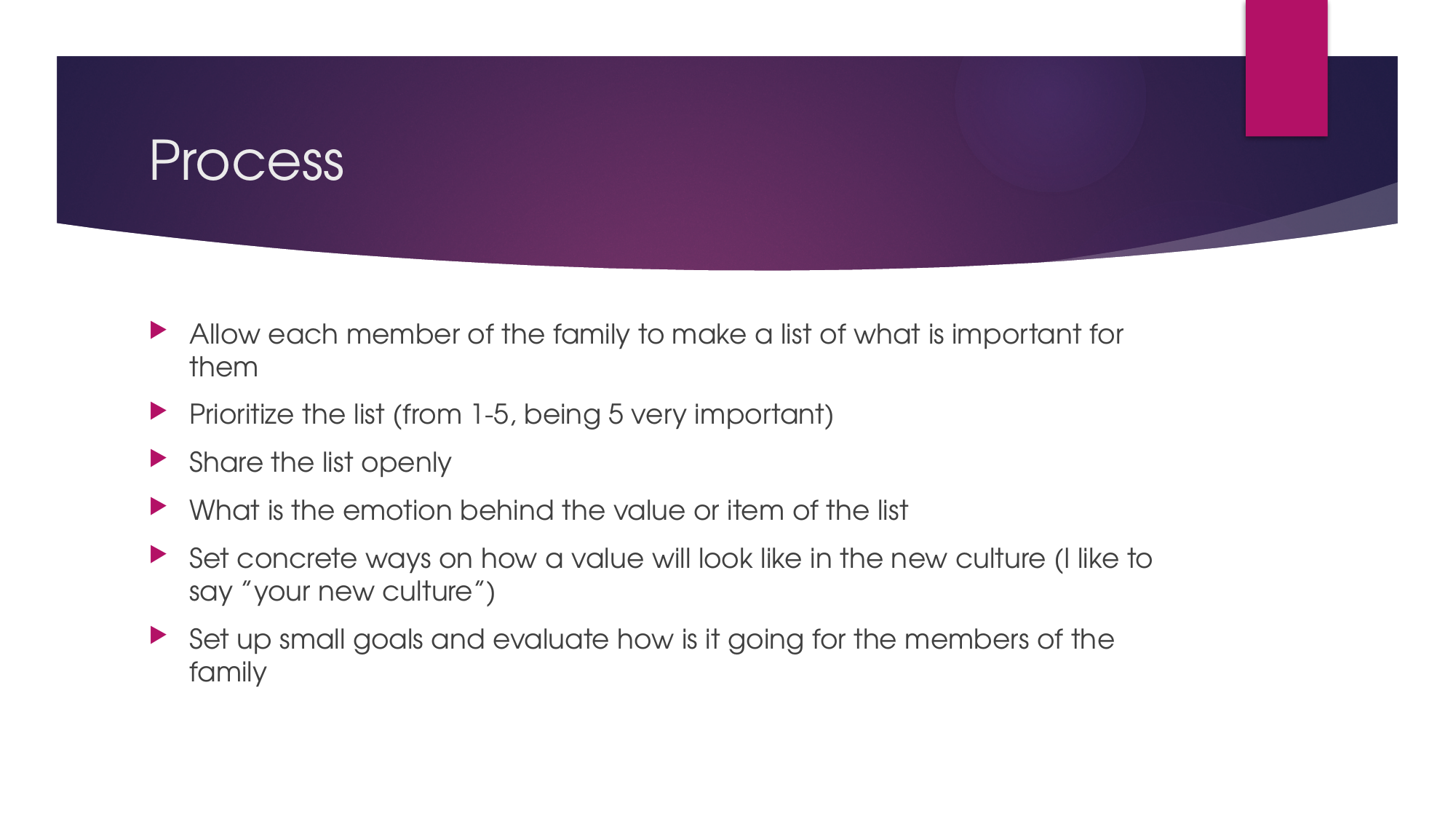

# Process
Allow each member of the family to make a list of what is important for them
Prioritize the list (from 1-5, being 5 very important)
Share the list openly
What is the emotion behind the value or item of the list
Set concrete ways on how a value will look like in the new culture (I like to say ”your new culture”)
Set up small goals and evaluate how is it going for the members of the family